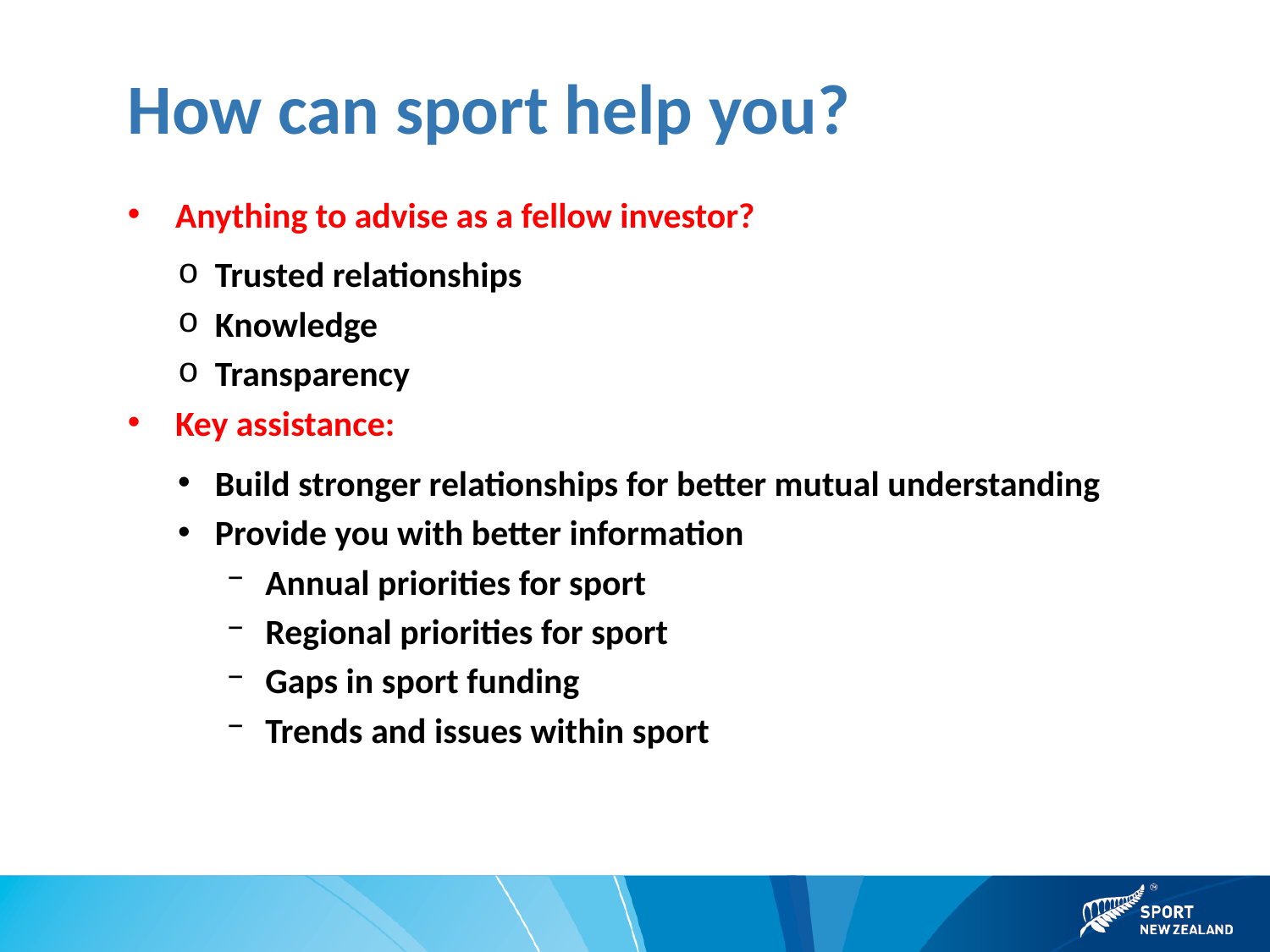

# How can sport help you?
Anything to advise as a fellow investor?
Trusted relationships
Knowledge
Transparency
Key assistance:
Build stronger relationships for better mutual understanding
Provide you with better information
Annual priorities for sport
Regional priorities for sport
Gaps in sport funding
Trends and issues within sport